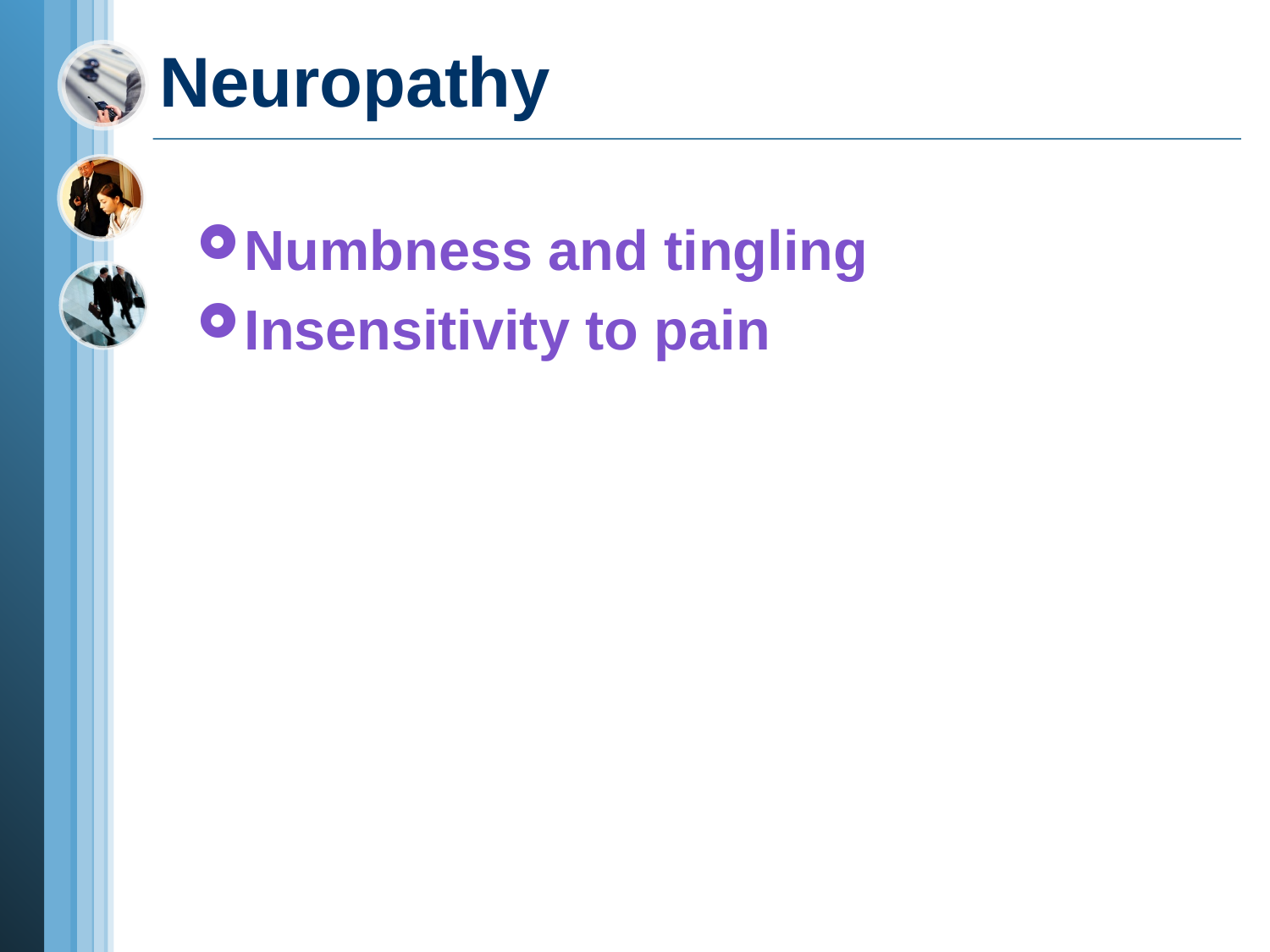

# Neuropathy
Numbness and tingling
Insensitivity to pain